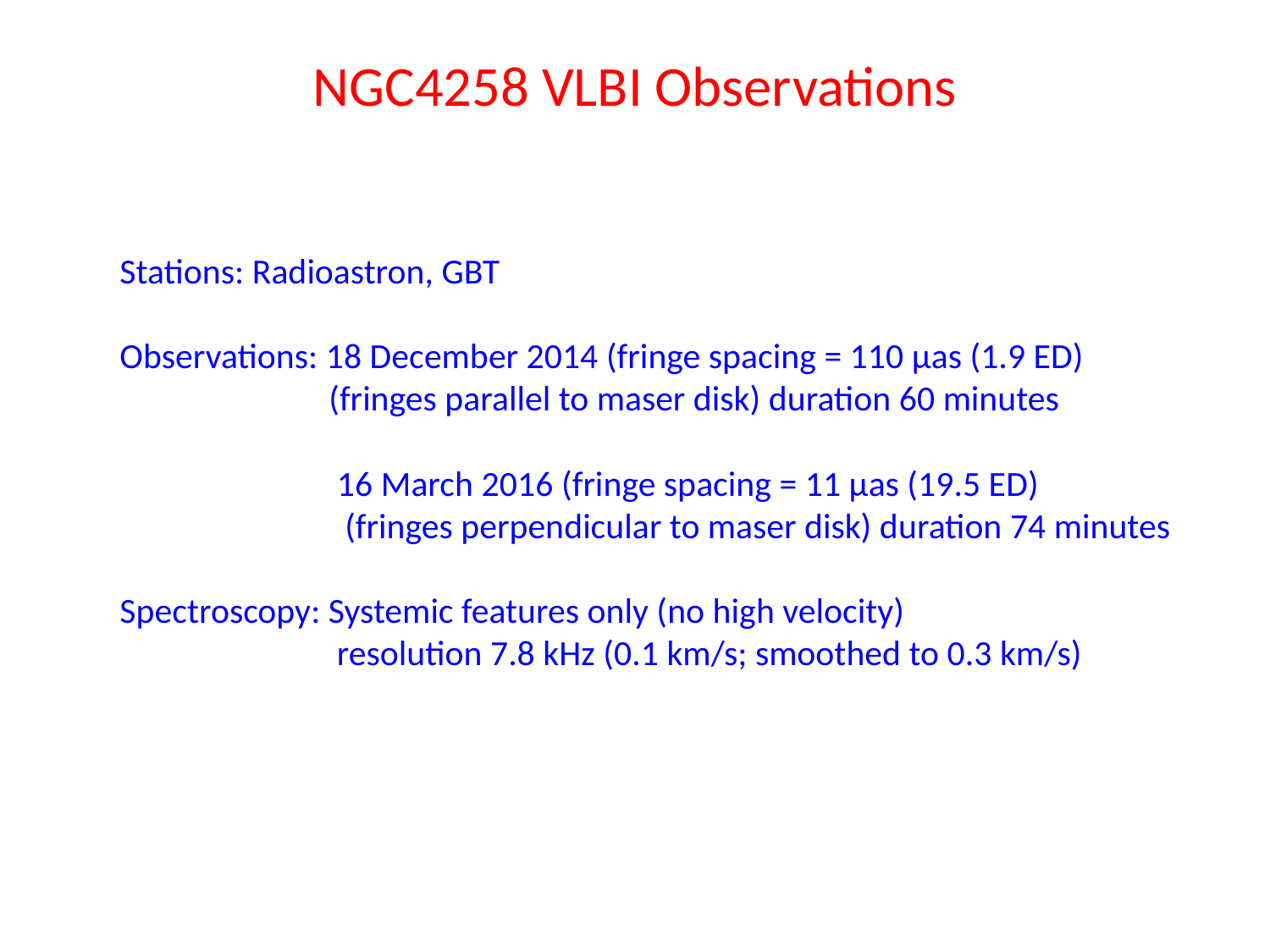

# NGC4258 VLBI Observations
Stations: Radioastron, GBT

Observations: 18 December 2014 (fringe spacing = 110 μas (1.9 ED)
                          (fringes parallel to maser disk) duration 60 minutes

                           16 March 2016 (fringe spacing = 11 μas (19.5 ED)
                            (fringes perpendicular to maser disk) duration 74 minutes

Spectroscopy: Systemic features only (no high velocity)
                           resolution 7.8 kHz (0.1 km/s; smoothed to 0.3 km/s)